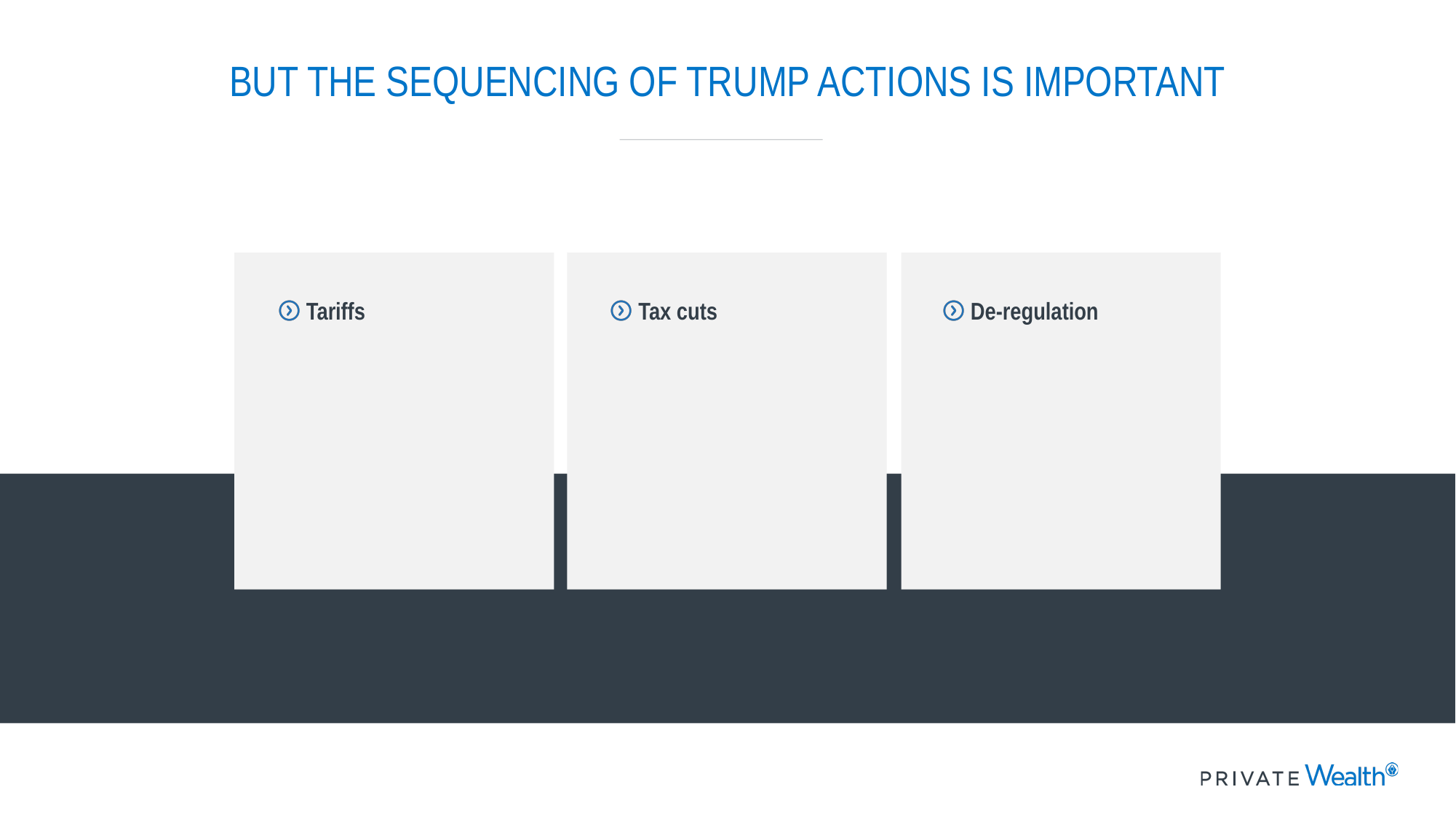

# BUT THE SEQUENCING OF TRUMP ACTIONS IS IMPORTANT
Tariffs
Tax cuts
De-regulation